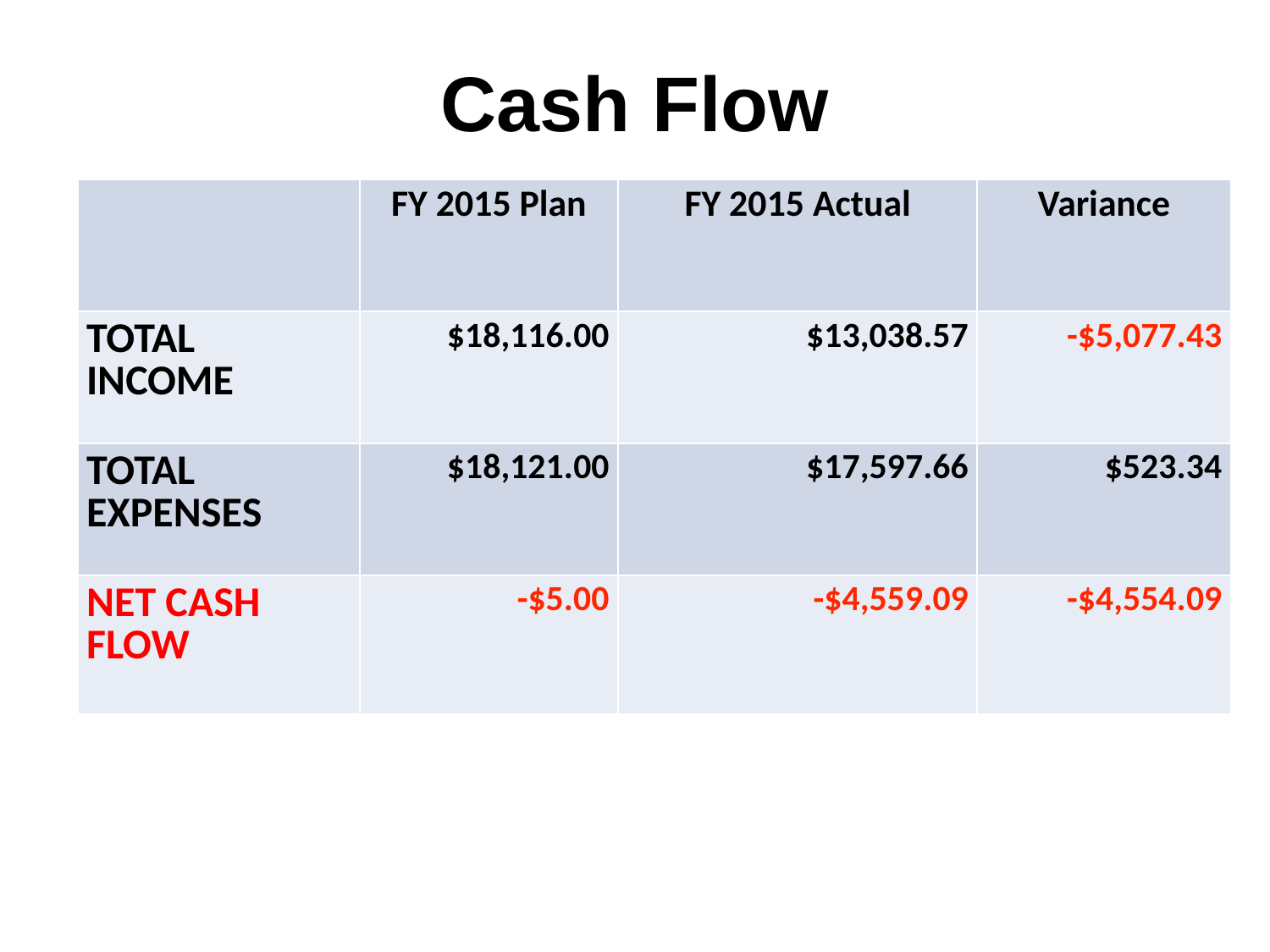

# Cash Flow
|  | FY 2015 Plan | FY 2015 Actual | Variance |
| --- | --- | --- | --- |
| TOTAL INCOME | $18,116.00 | $13,038.57 | -$5,077.43 |
| TOTAL EXPENSES | $18,121.00 | $17,597.66 | $523.34 |
| NET CASH FLOW | -$5.00 | -$4,559.09 | -$4,554.09 |